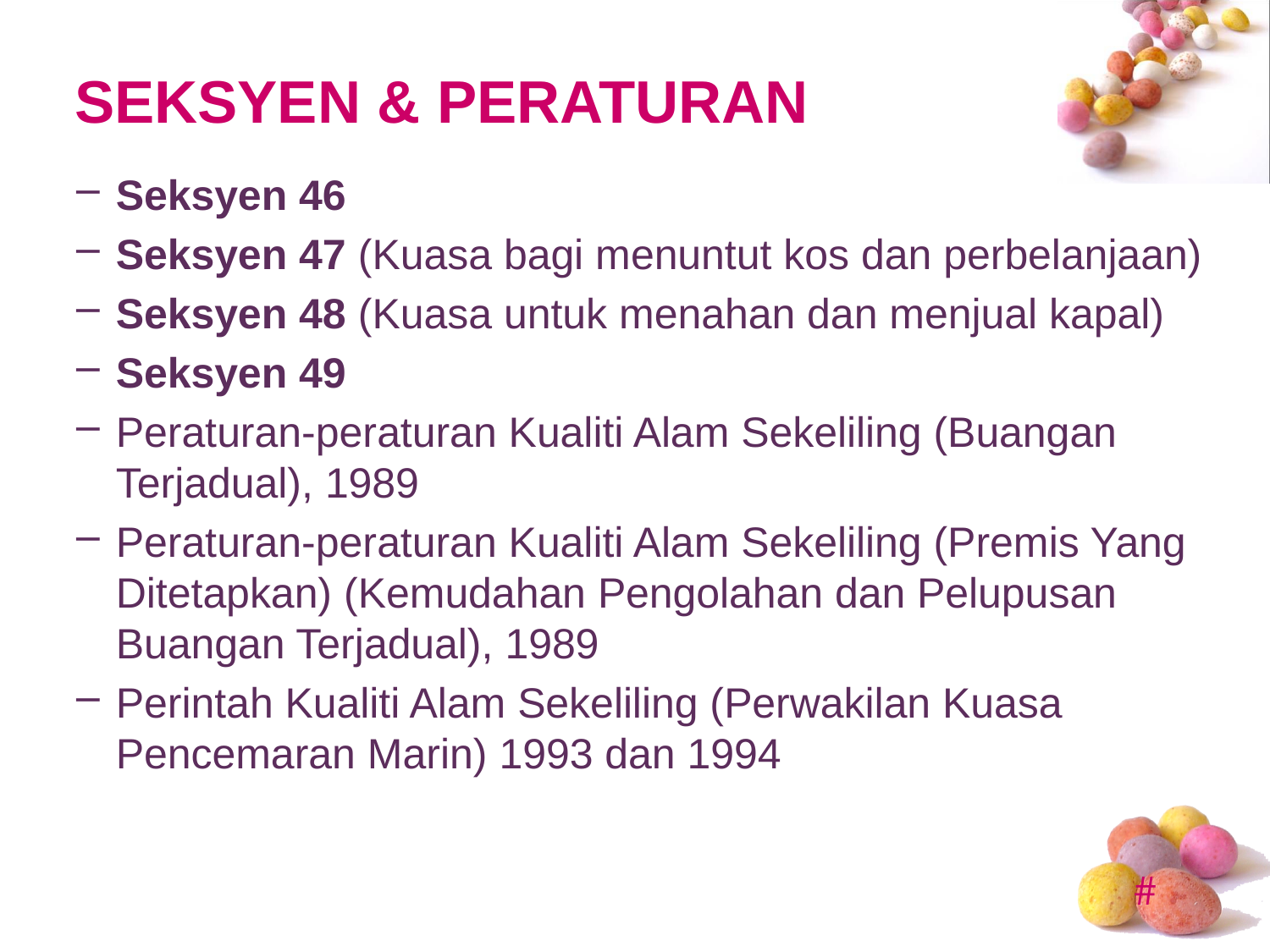

# SEKSYEN & PERATURAN
Seksyen 46
Seksyen 47 (Kuasa bagi menuntut kos dan perbelanjaan)
Seksyen 48 (Kuasa untuk menahan dan menjual kapal)
Seksyen 49
Peraturan-peraturan Kualiti Alam Sekeliling (Buangan Terjadual), 1989
Peraturan-peraturan Kualiti Alam Sekeliling (Premis Yang Ditetapkan) (Kemudahan Pengolahan dan Pelupusan Buangan Terjadual), 1989
Perintah Kualiti Alam Sekeliling (Perwakilan Kuasa Pencemaran Marin) 1993 dan 1994